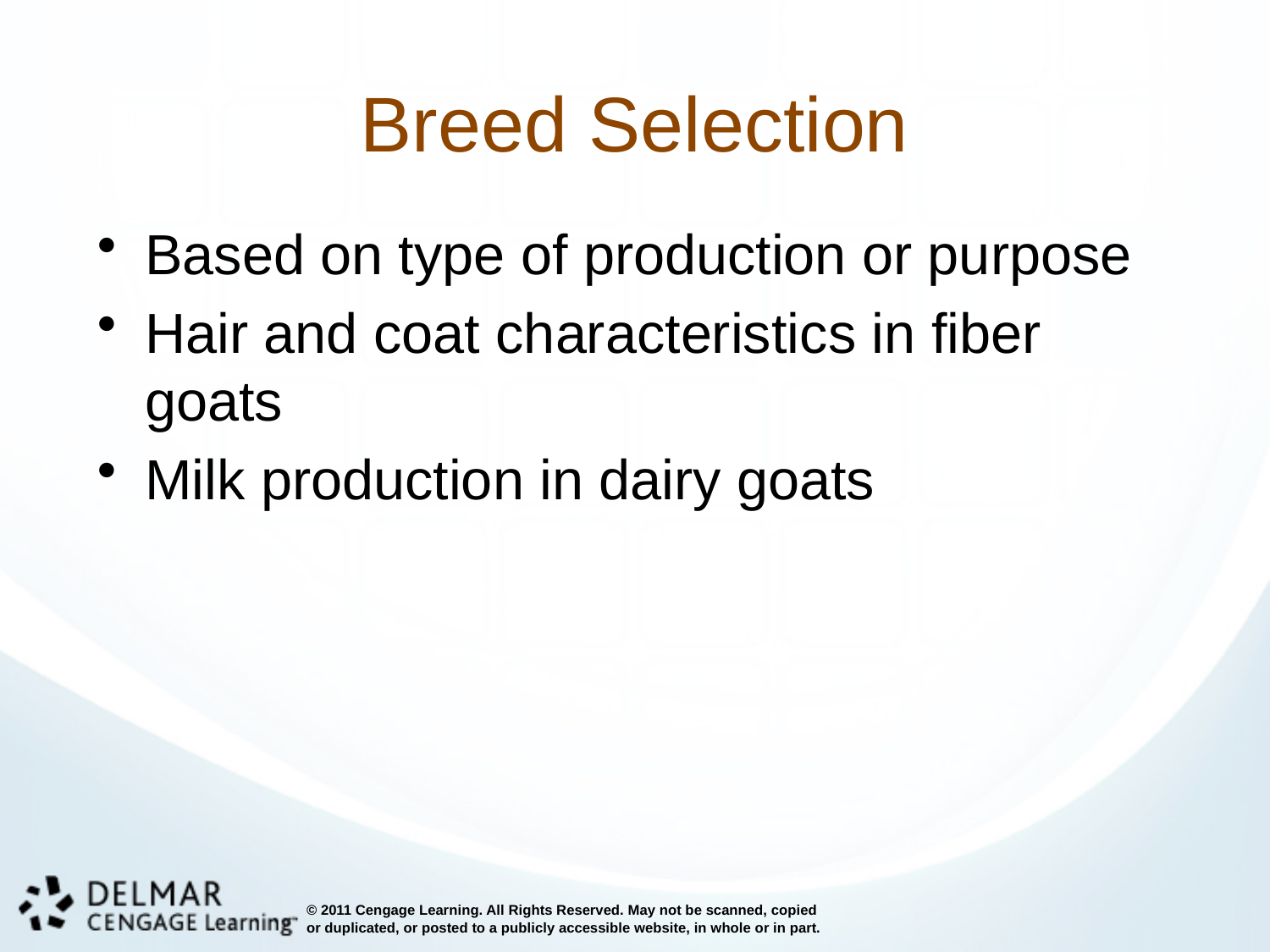

# Breed Selection
Based on type of production or purpose
Hair and coat characteristics in fiber goats
Milk production in dairy goats